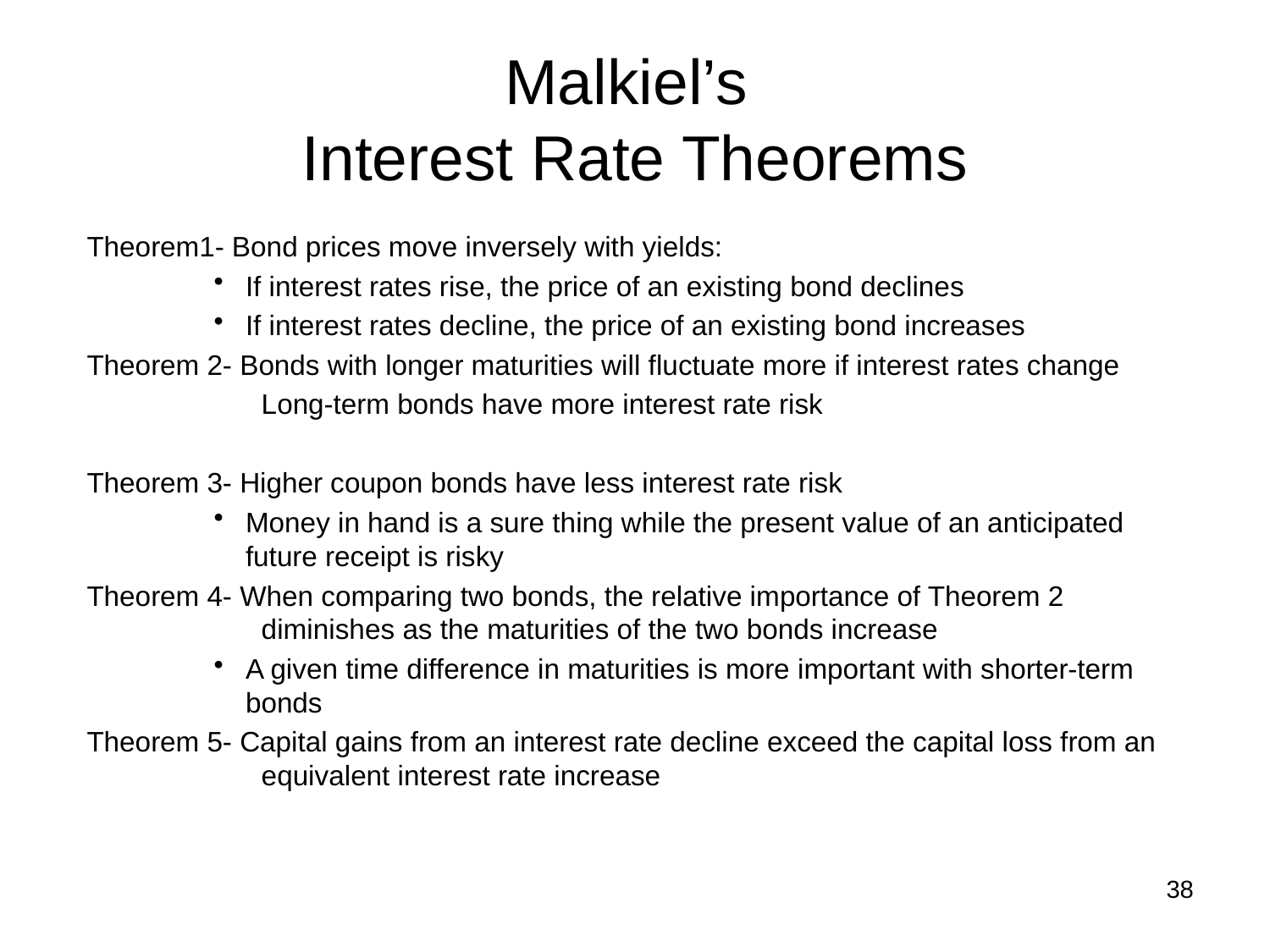

# Malkiel’s Interest Rate Theorems
Theorem1- Bond prices move inversely with yields:
If interest rates rise, the price of an existing bond declines
If interest rates decline, the price of an existing bond increases
Theorem 2- Bonds with longer maturities will fluctuate more if interest rates change
		Long-term bonds have more interest rate risk

Theorem 3- Higher coupon bonds have less interest rate risk
Money in hand is a sure thing while the present value of an anticipated future receipt is risky
Theorem 4- When comparing two bonds, the relative importance of Theorem 2 		diminishes as the maturities of the two bonds increase
A given time difference in maturities is more important with shorter-term bonds
Theorem 5- Capital gains from an interest rate decline exceed the capital loss from an 	equivalent interest rate increase

38